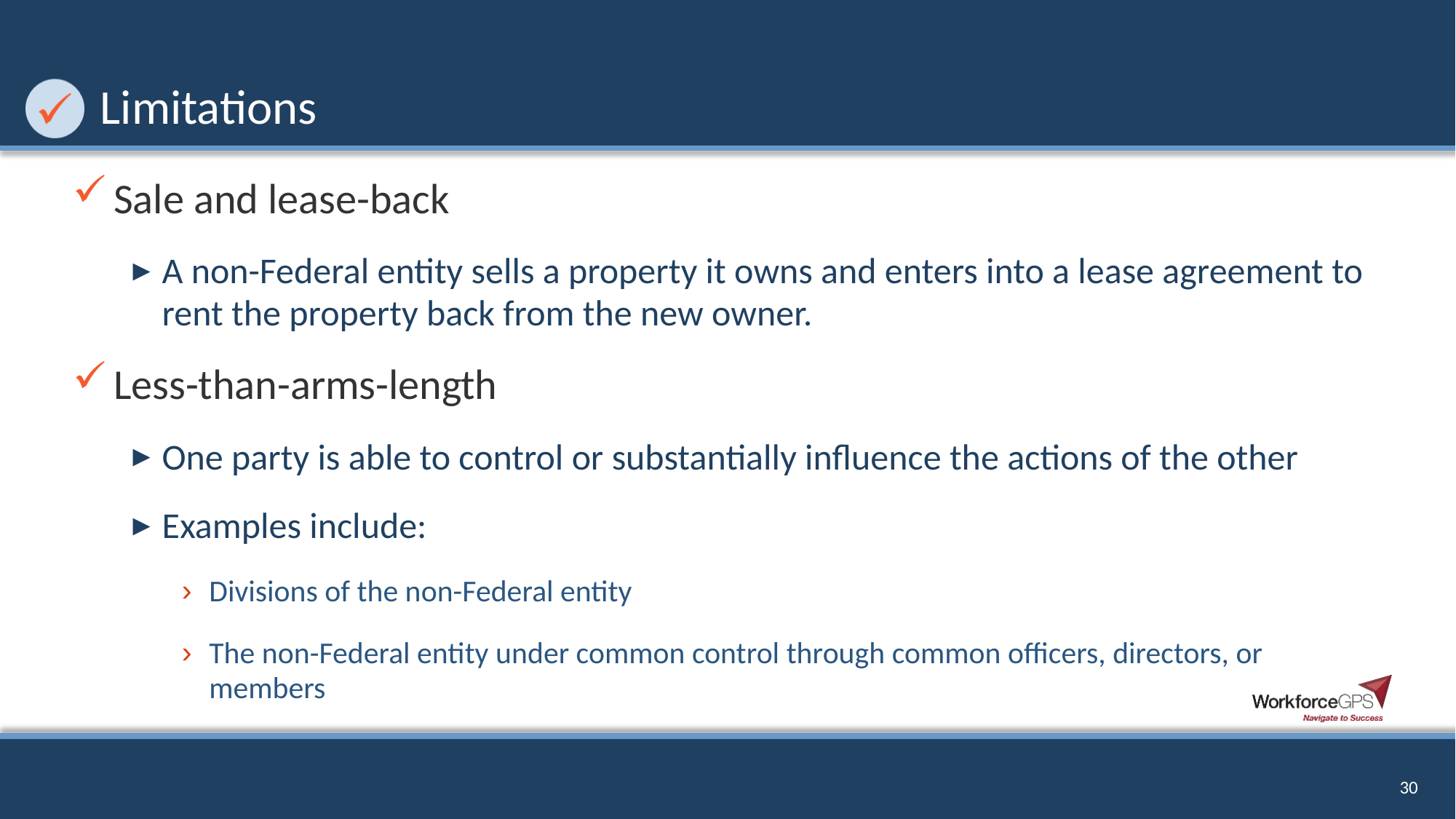

# Limitations
Sale and lease-back
A non-Federal entity sells a property it owns and enters into a lease agreement to rent the property back from the new owner.
Less-than-arms-length
One party is able to control or substantially influence the actions of the other
Examples include:
Divisions of the non-Federal entity
The non-Federal entity under common control through common officers, directors, or members
30